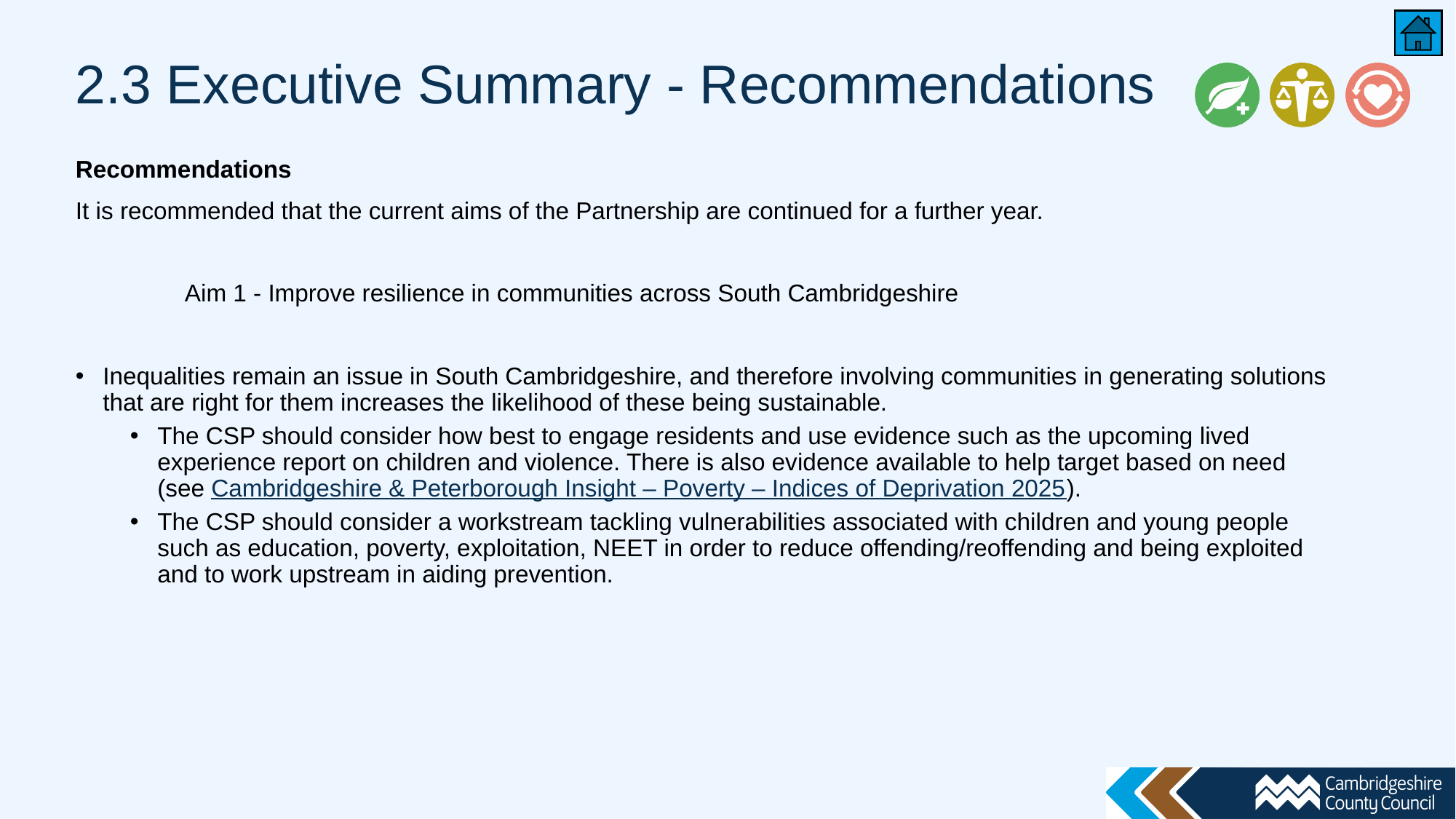

# 2.3 Executive Summary - Recommendations
Recommendations
It is recommended that the current aims of the Partnership are continued for a further year.

	Aim 1 - Improve resilience in communities across South Cambridgeshire

Inequalities remain an issue in South Cambridgeshire, and therefore involving communities in generating solutions that are right for them increases the likelihood of these being sustainable.
The CSP should consider how best to engage residents and use evidence such as the upcoming lived experience report on children and violence. There is also evidence available to help target based on need (see Cambridgeshire & Peterborough Insight – Poverty – Indices of Deprivation 2025).​
The CSP should consider a workstream tackling vulnerabilities associated with children and young people such as education, poverty, exploitation, NEET in order to reduce offending/reoffending and being exploited and to work upstream in aiding prevention.